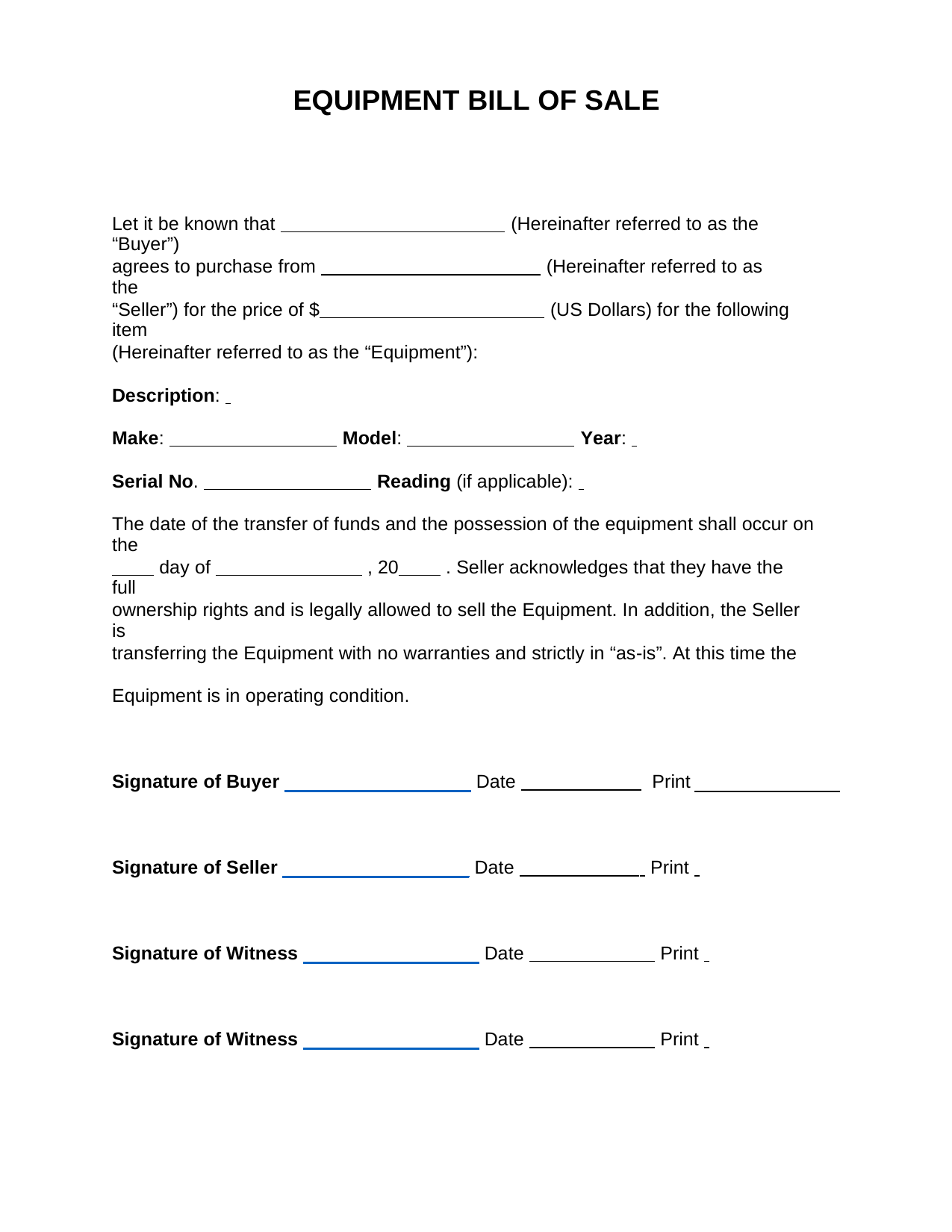

EQUIPMENT BILL OF SALE

Let it be known that                                             (Hereinafter referred to as the “Buyer”)

agrees to purchase from                                            (Hereinafter referred to as the

“Seller”) for the price of $                                            (US Dollars) for the following item
(Hereinafter referred to as the “Equipment”):

Description:

Make:                                  Model:                                  Year:

Serial No.                                  Reading (if applicable):
The date of the transfer of funds and the possession of the equipment shall occur on the

         day of                              , 20         . Seller acknowledges that they have the full
ownership rights and is legally allowed to sell the Equipment. In addition, the Seller is
transferring the Equipment with no warranties and strictly in “as-is”. At this time the
Equipment is in operating condition.

Signature of Buyer
Date                         Print

Signature of Seller
Date                          Print

Signature of Witness
Date                          Print

Signature of Witness
Date                          Print